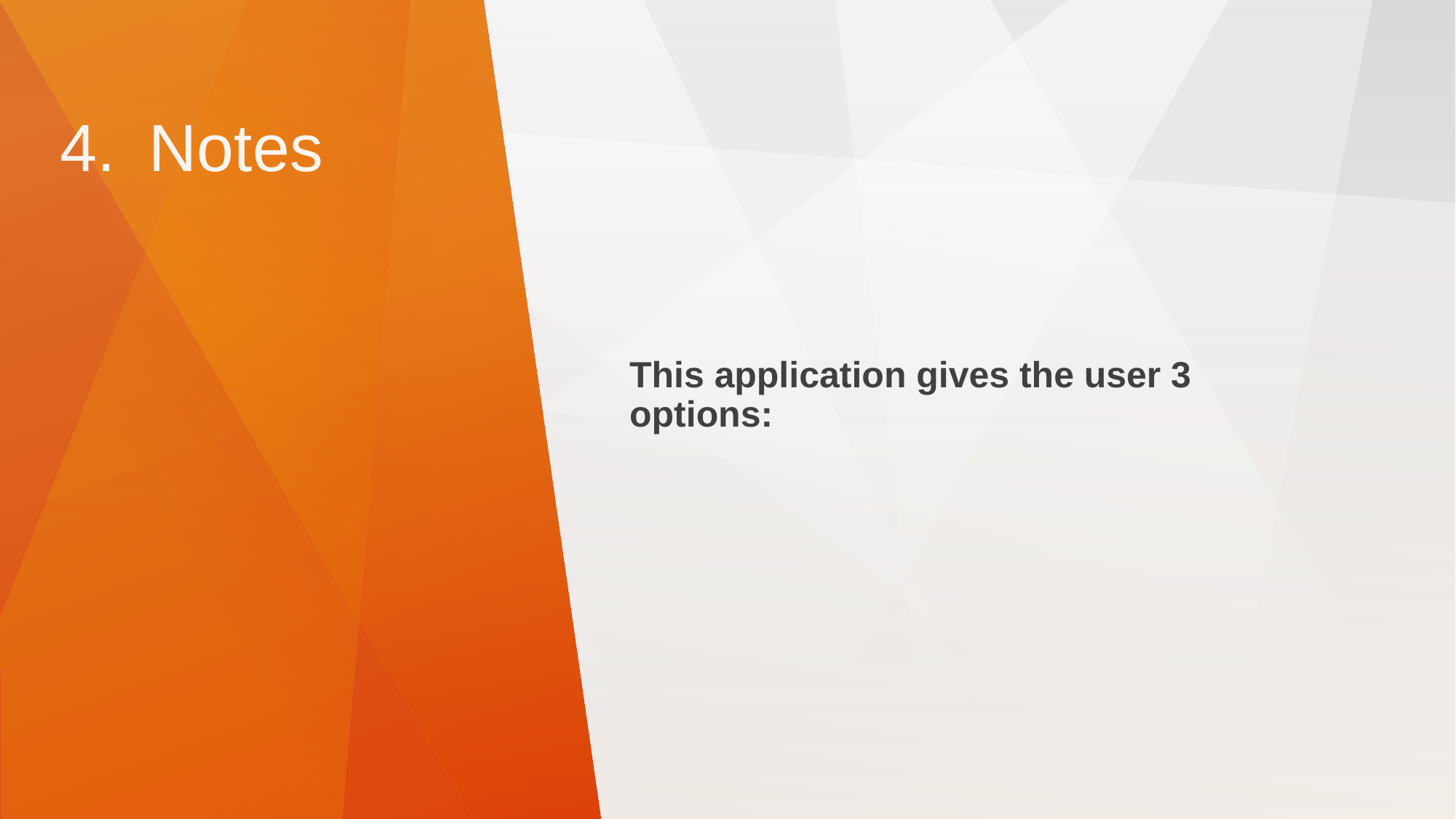

# Notes
This application gives the user 3 options: